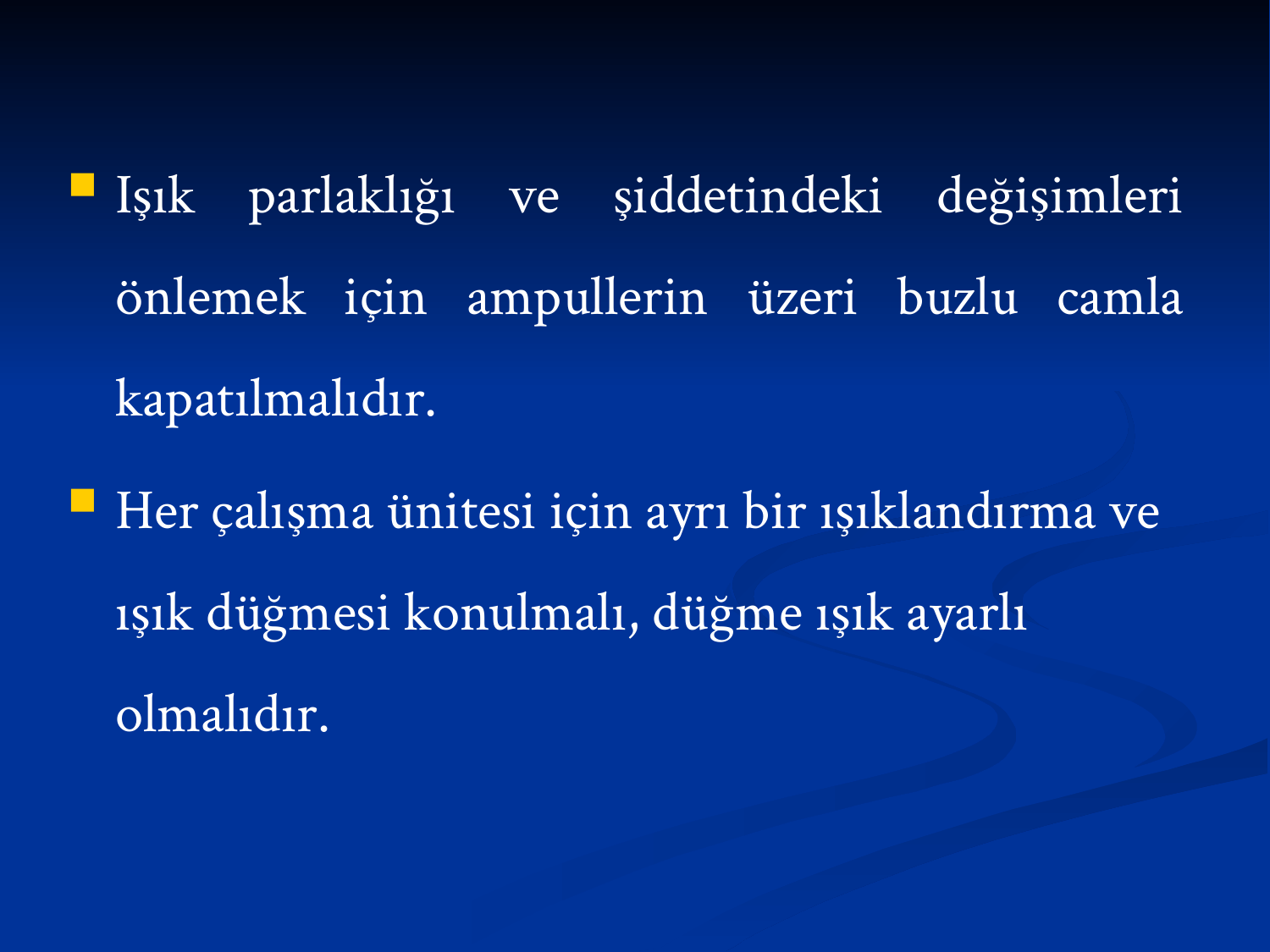

Işık parlaklığı ve şiddetindeki değişimleri önlemek için ampullerin üzeri buzlu camla kapatılmalıdır.
Her çalışma ünitesi için ayrı bir ışıklandırma ve ışık düğmesi konulmalı, düğme ışık ayarlı olmalıdır.